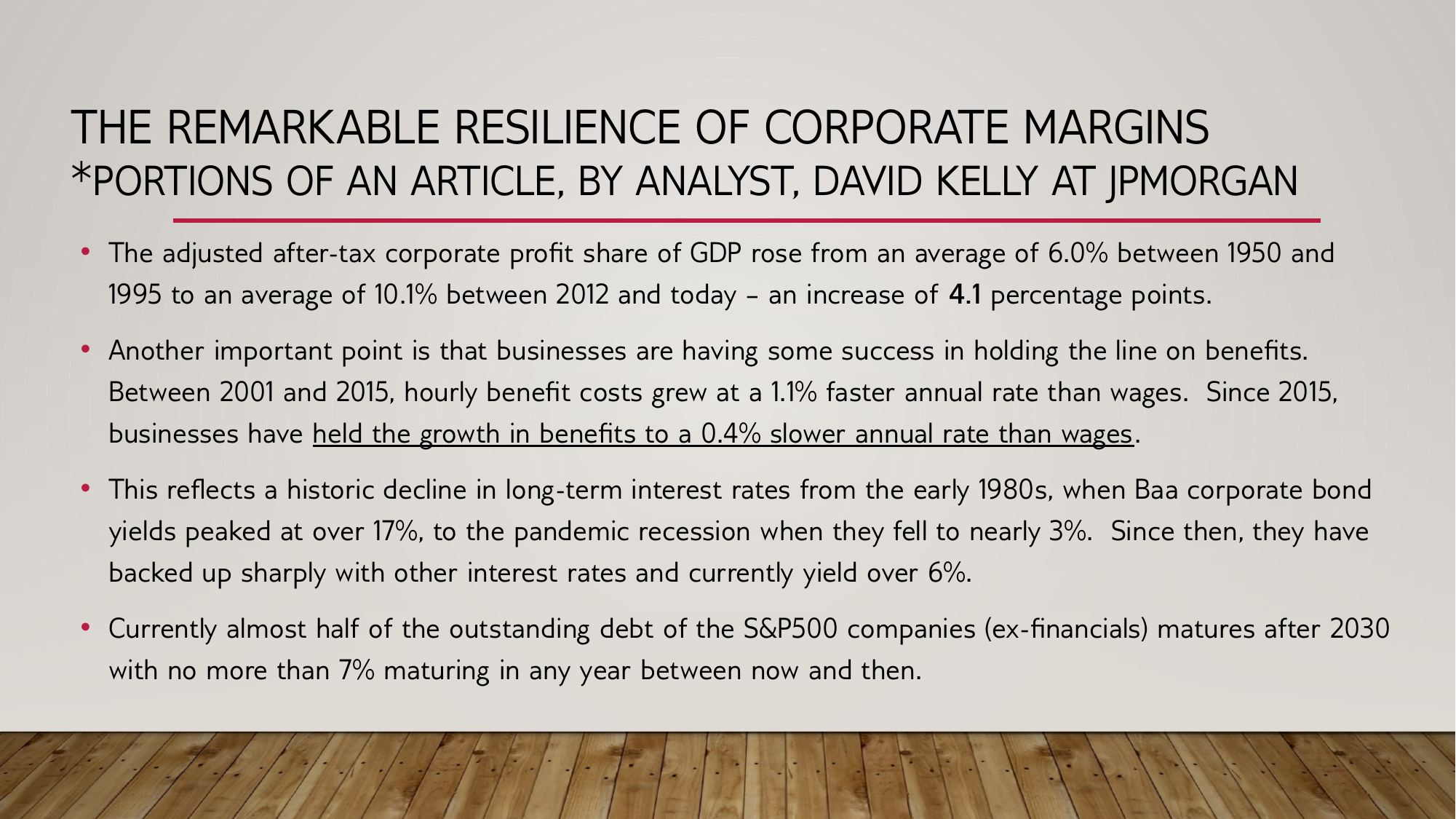

# The Remarkable Resilience of Corporate Margins *Portions of an article, by Analyst, David Kelly at JPMorgan
The adjusted after-tax corporate profit share of GDP rose from an average of 6.0% between 1950 and 1995 to an average of 10.1% between 2012 and today – an increase of 4.1 percentage points.
Another important point is that businesses are having some success in holding the line on benefits.  Between 2001 and 2015, hourly benefit costs grew at a 1.1% faster annual rate than wages.  Since 2015, businesses have held the growth in benefits to a 0.4% slower annual rate than wages.
This reflects a historic decline in long-term interest rates from the early 1980s, when Baa corporate bond yields peaked at over 17%, to the pandemic recession when they fell to nearly 3%.  Since then, they have backed up sharply with other interest rates and currently yield over 6%.
Currently almost half of the outstanding debt of the S&P500 companies (ex-financials) matures after 2030 with no more than 7% maturing in any year between now and then.